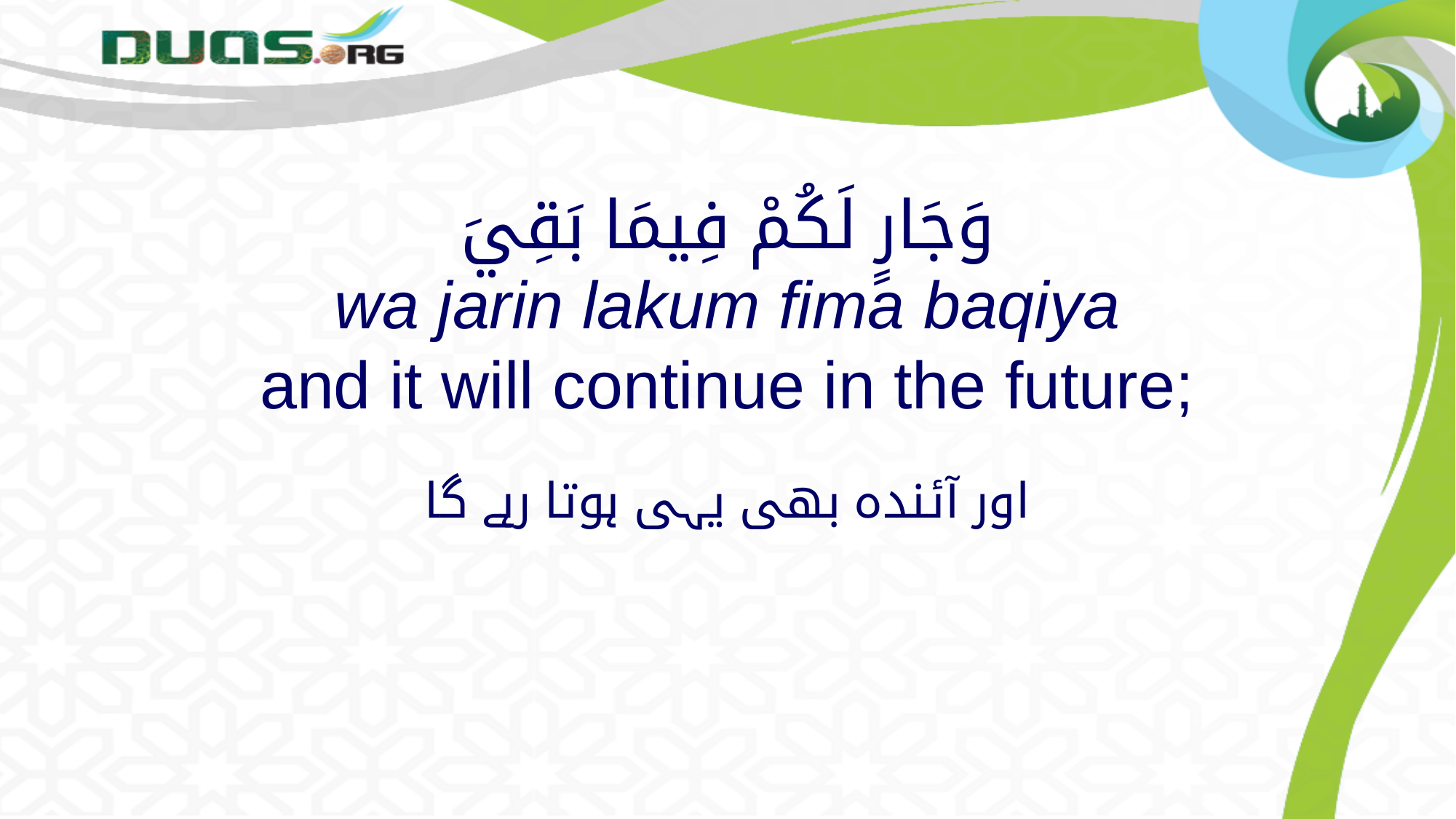

# وَجَارٍ لَكُمْ فِيمَا بَقِيَ wa jarin lakum fima baqiya and it will continue in the future;
اور آئندہ بھی یہی ہوتا رہے گا